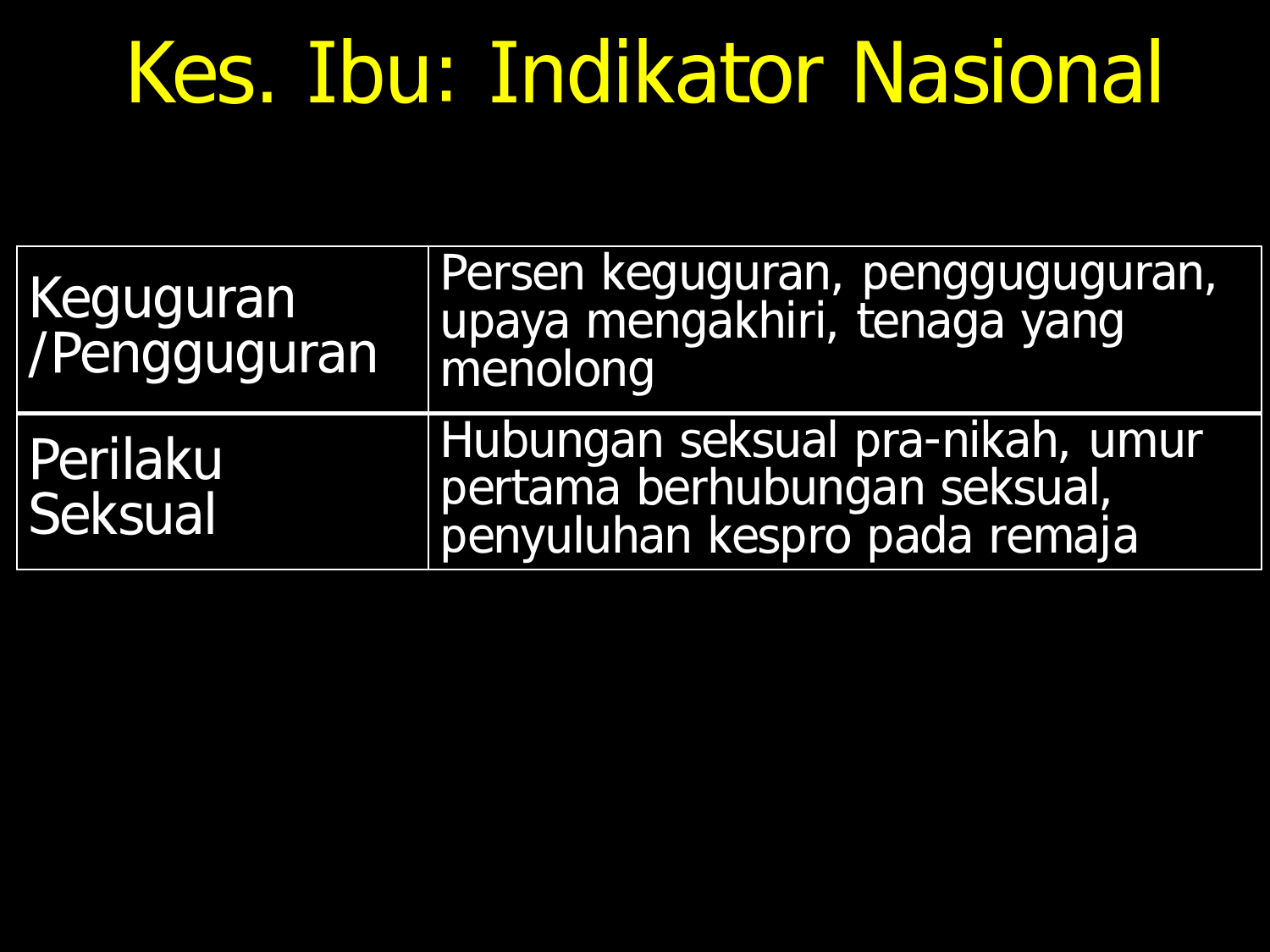

# Kes. Ibu: Indikator Nasional
| Keguguran /Pengguguran | Persen keguguran, pengguguguran, upaya mengakhiri, tenaga yang menolong |
| --- | --- |
| Perilaku Seksual | Hubungan seksual pra-nikah, umur pertama berhubungan seksual, penyuluhan kespro pada remaja |